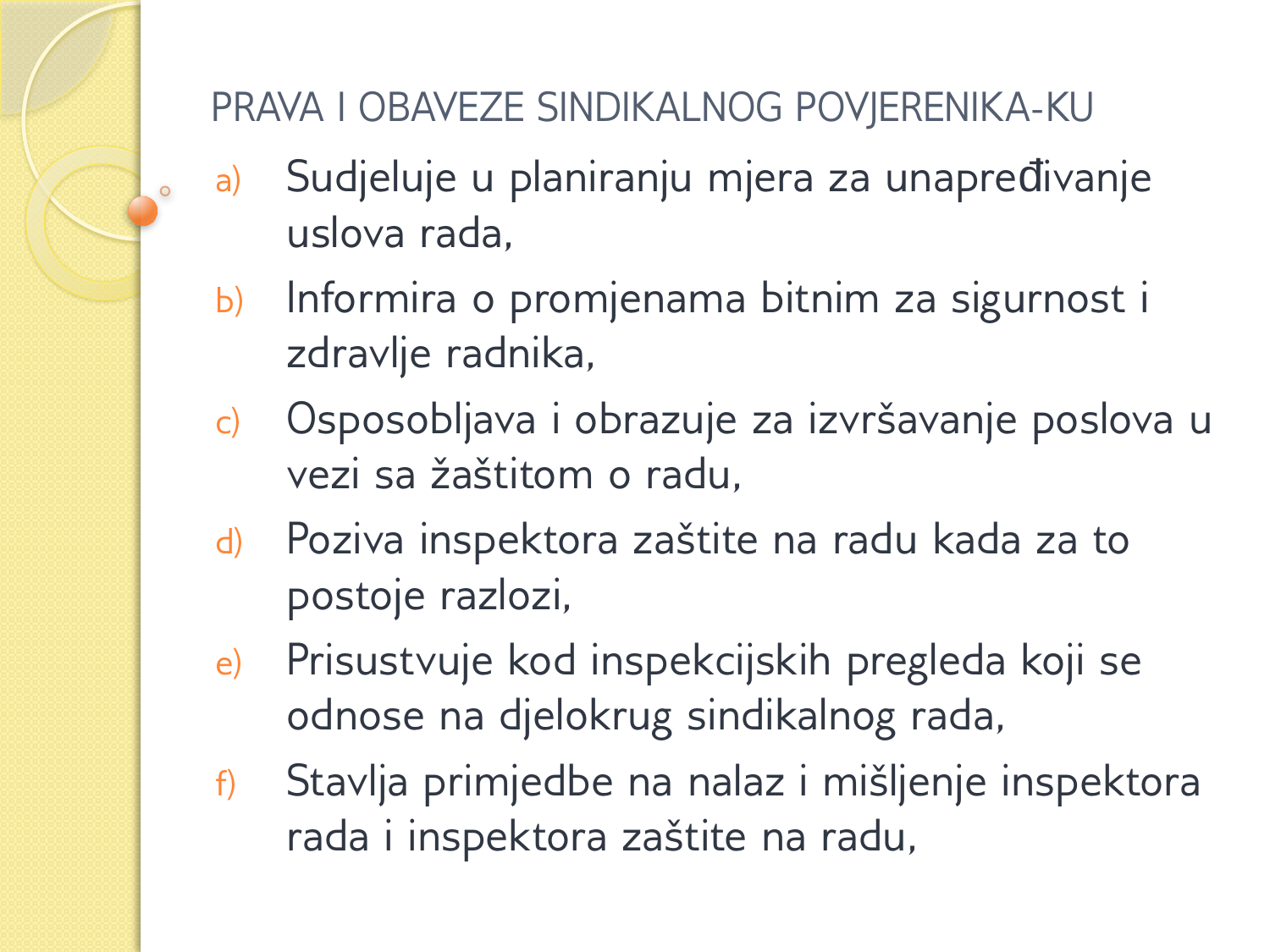

# PRAVA I OBAVEZE SINDIKALNOG POVJERENIKA-KU
Sudjeluje u planiranju mjera za unapređivanje uslova rada,
Informira o promjenama bitnim za sigurnost i zdravlje radnika,
Osposobljava i obrazuje za izvršavanje poslova u vezi sa žaštitom o radu,
Poziva inspektora zaštite na radu kada za to postoje razlozi,
Prisustvuje kod inspekcijskih pregleda koji se odnose na djelokrug sindikalnog rada,
Stavlja primjedbe na nalaz i mišljenje inspektora rada i inspektora zaštite na radu,